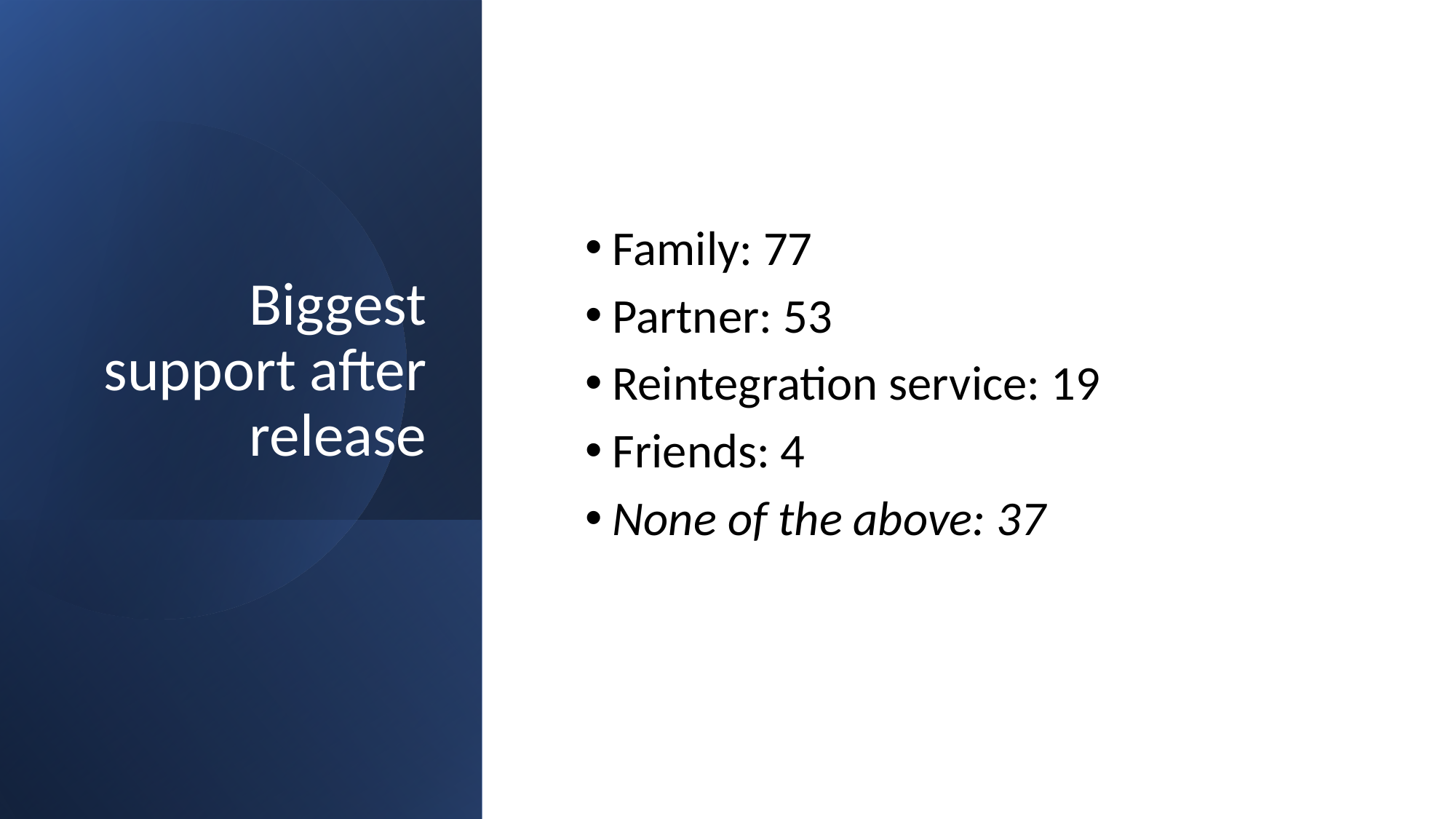

# Biggest support after release
Family: 77
Partner: 53
Reintegration service: 19
Friends: 4
None of the above: 37